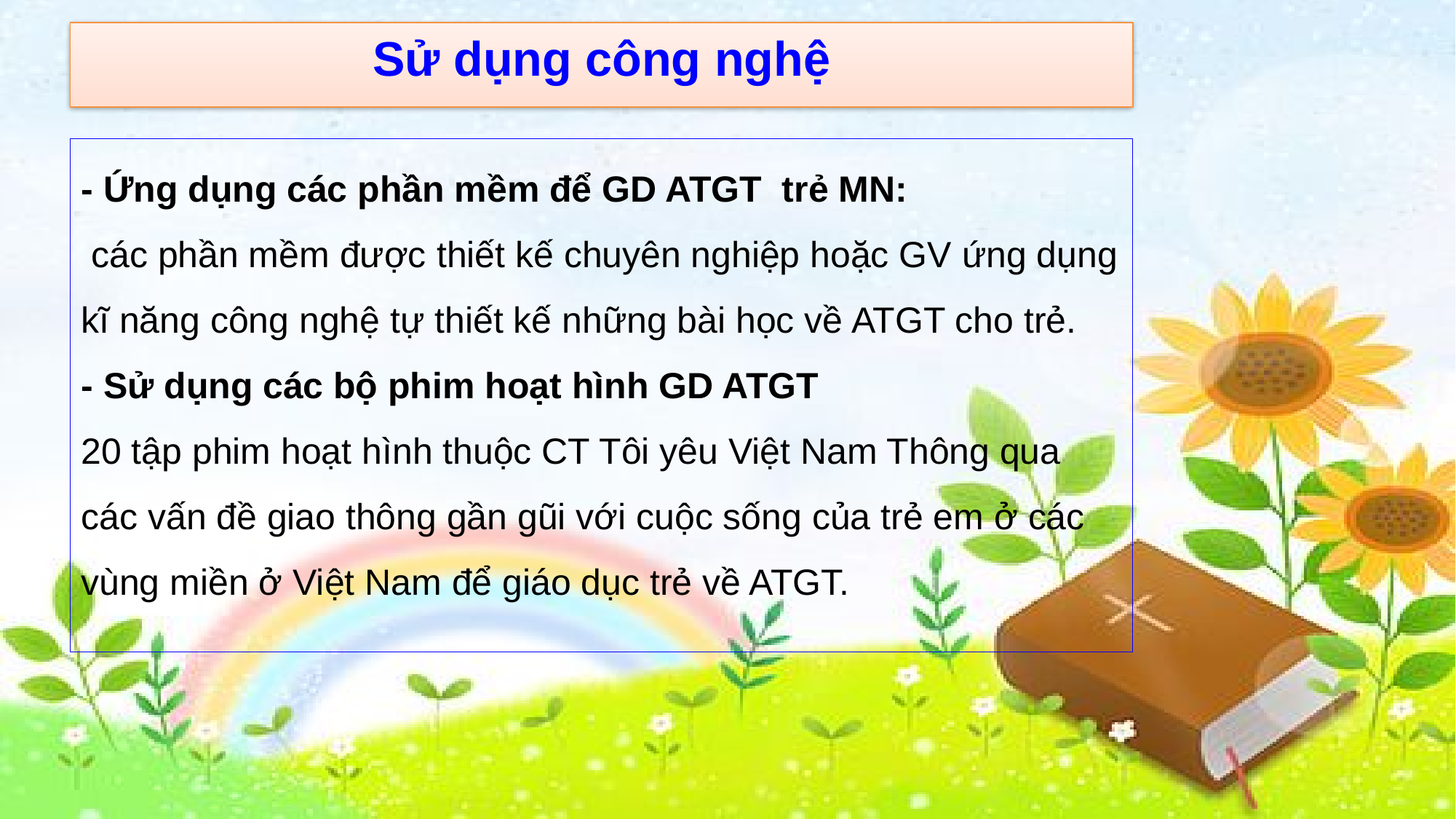

Sử dụng công nghệ

- Ứng dụng các phần mềm để GD ATGT  trẻ MN:
 các phần mềm được thiết kế chuyên nghiệp hoặc GV ứng dụng kĩ năng công nghệ tự thiết kế những bài học về ATGT cho trẻ.
- Sử dụng các bộ phim hoạt hình GD ATGT
20 tập phim hoạt hình thuộc CT Tôi yêu Việt Nam Thông qua các vấn đề giao thông gần gũi với cuộc sống của trẻ em ở các vùng miền ở Việt Nam để giáo dục trẻ về ATGT.